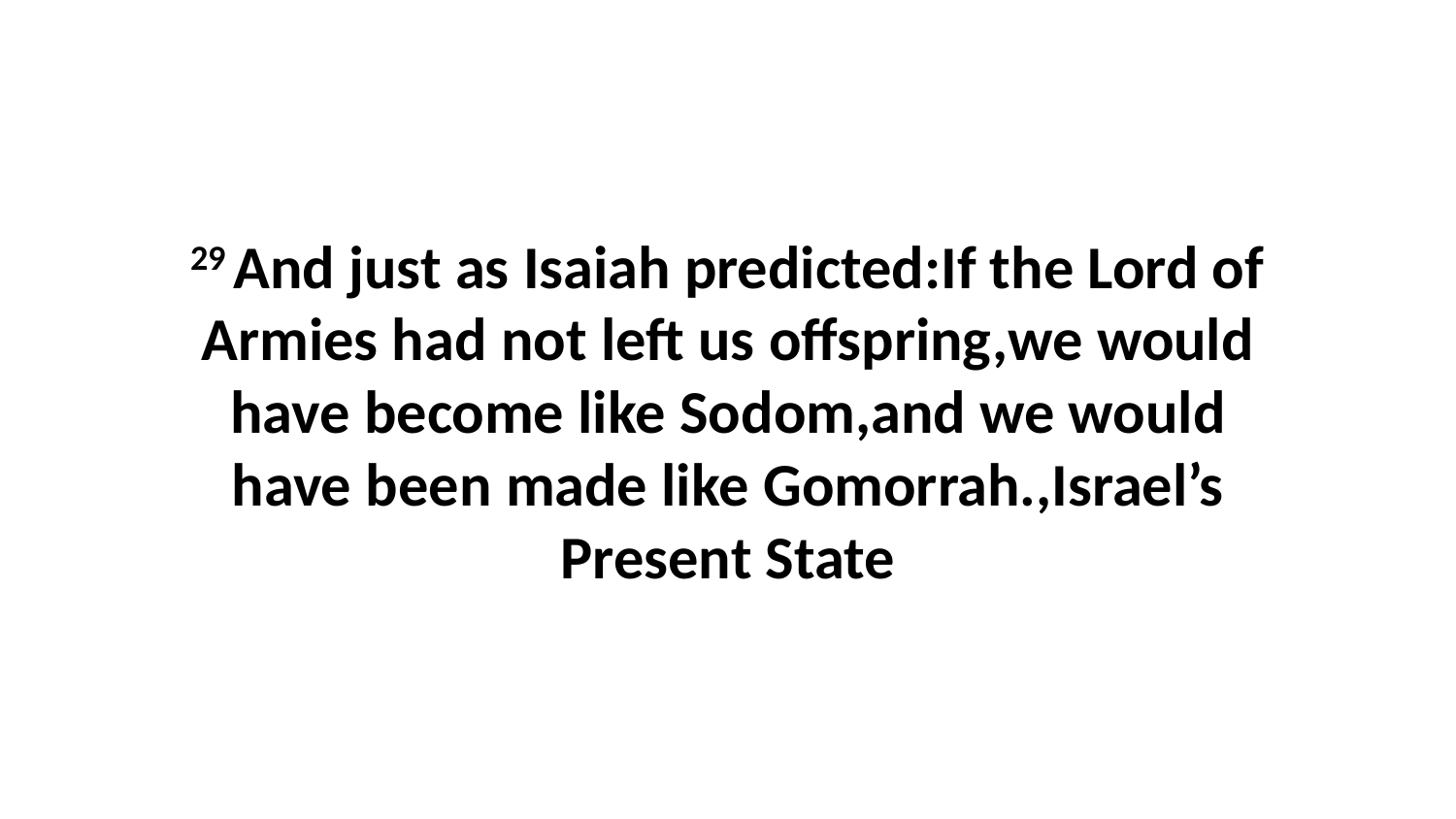

29 And just as Isaiah predicted:If the Lord of Armies had not left us offspring,we would have become like Sodom,and we would have been made like Gomorrah.,Israel’s Present State